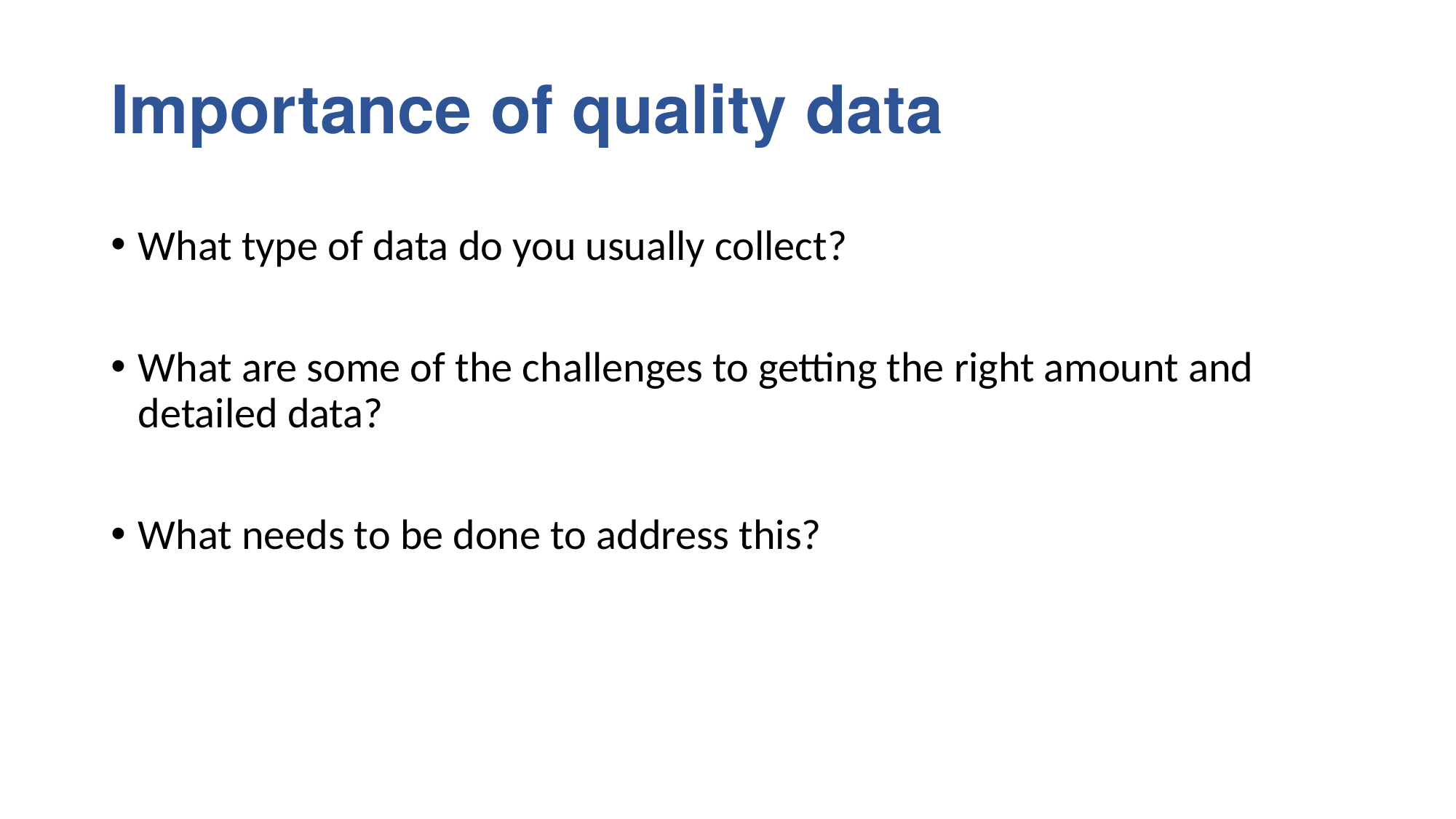

# Importance of quality data
What type of data do you usually collect?

What are some of the challenges to getting the right amount and detailed data?

What needs to be done to address this?